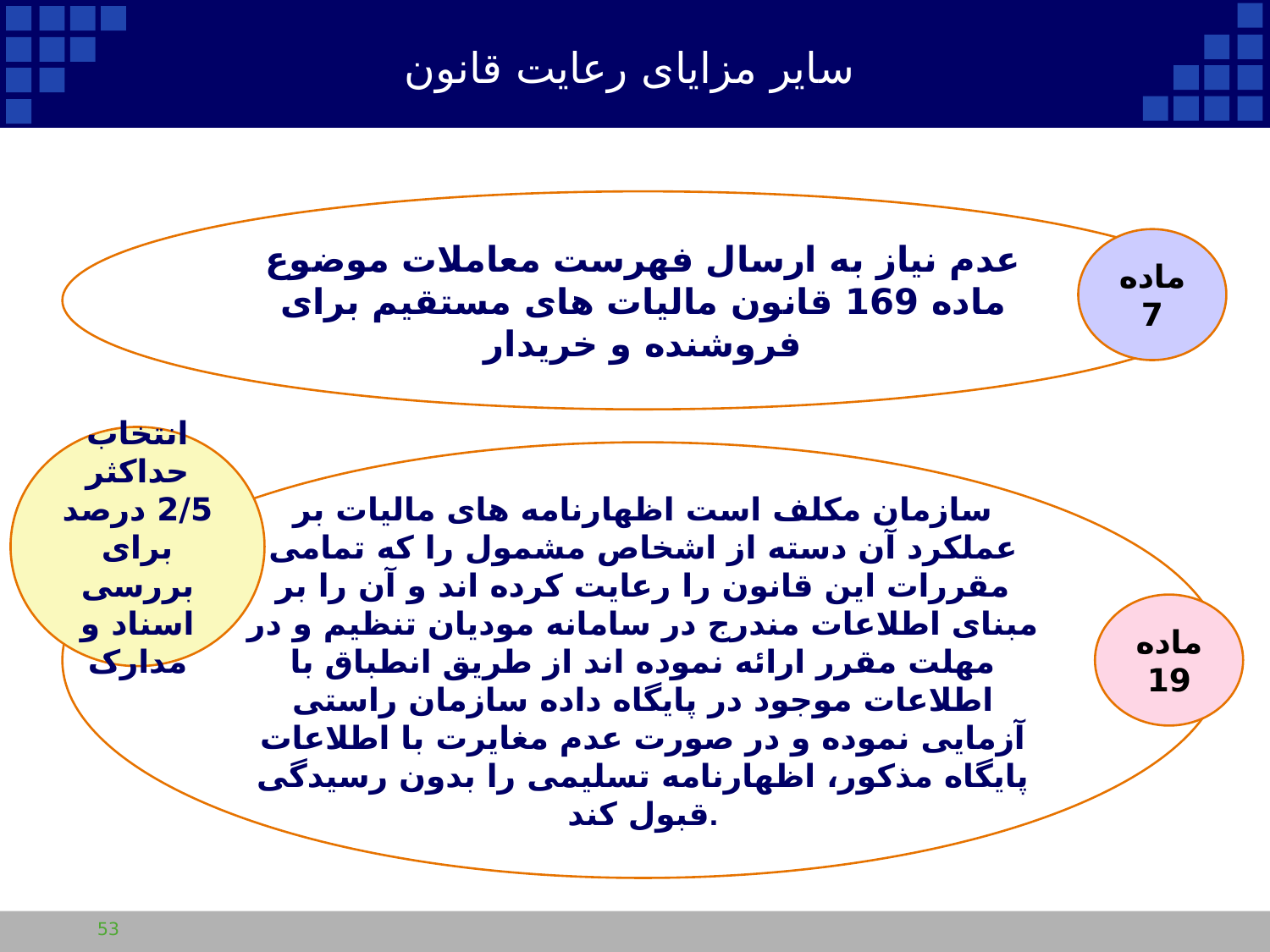

سایر مزایای رعایت قانون
عدم نیاز به ارسال فهرست معاملات موضوع ماده 169 قانون مالیات های مستقیم برای فروشنده و خریدار
ماده 7
انتخاب حداکثر 2/5 درصد برای بررسی اسناد و مدارک
سازمان مکلف است اظهارنامه های مالیات بر عملکرد آن دسته از اشخاص مشمول را که تمامی مقررات این قانون را رعایت کرده اند و آن را بر مبنای اطلاعات مندرج در سامانه مودیان تنظیم و در مهلت مقرر ارائه نموده اند از طریق انطباق با اطلاعات موجود در پایگاه داده سازمان راستی آزمایی نموده و در صورت عدم مغایرت با اطلاعات پایگاه مذکور، اظهارنامه تسلیمی را بدون رسیدگی قبول کند.
ماده 19
53